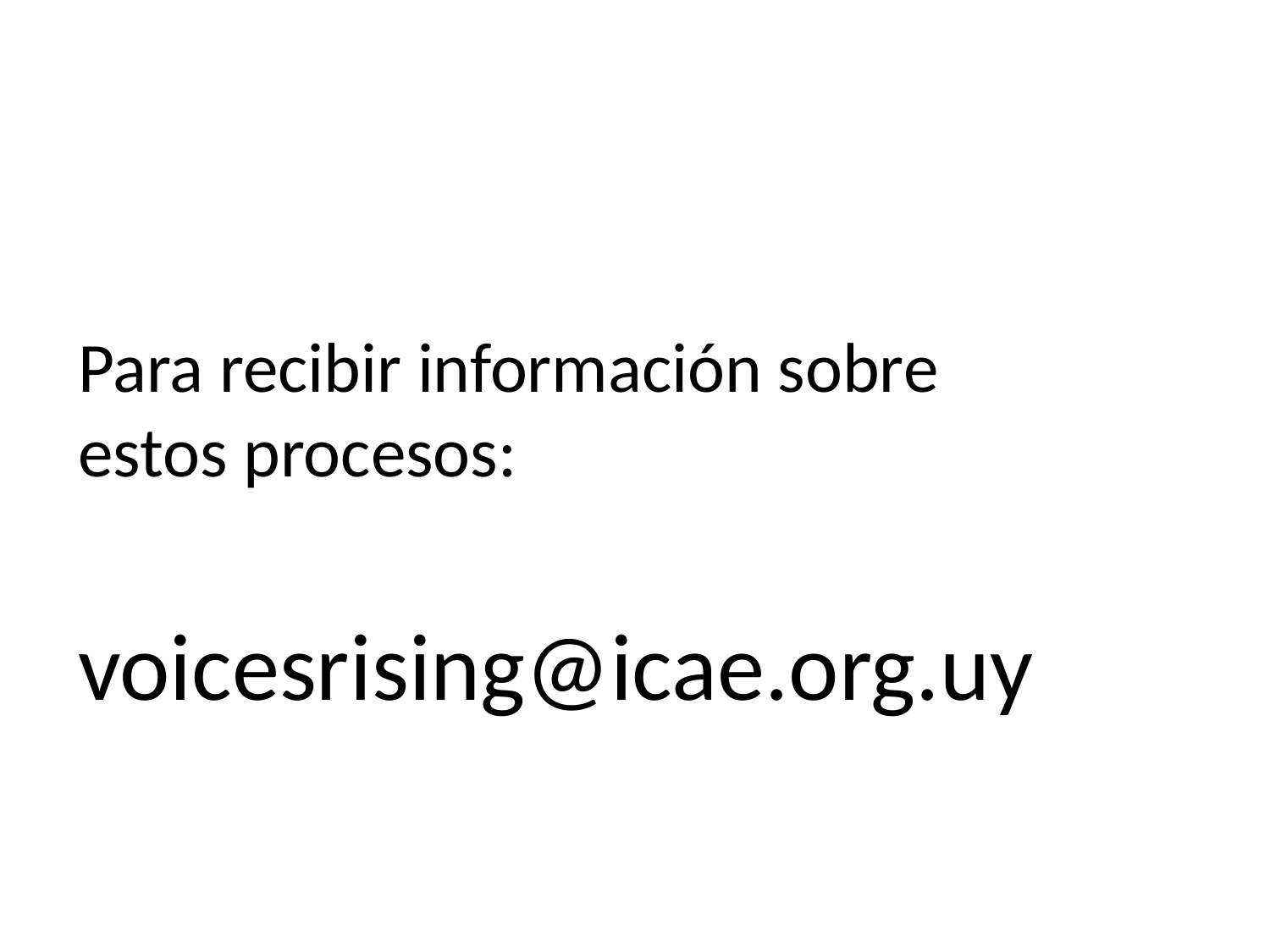

Para recibir información sobre estos procesos:

voicesrising@icae.org.uy